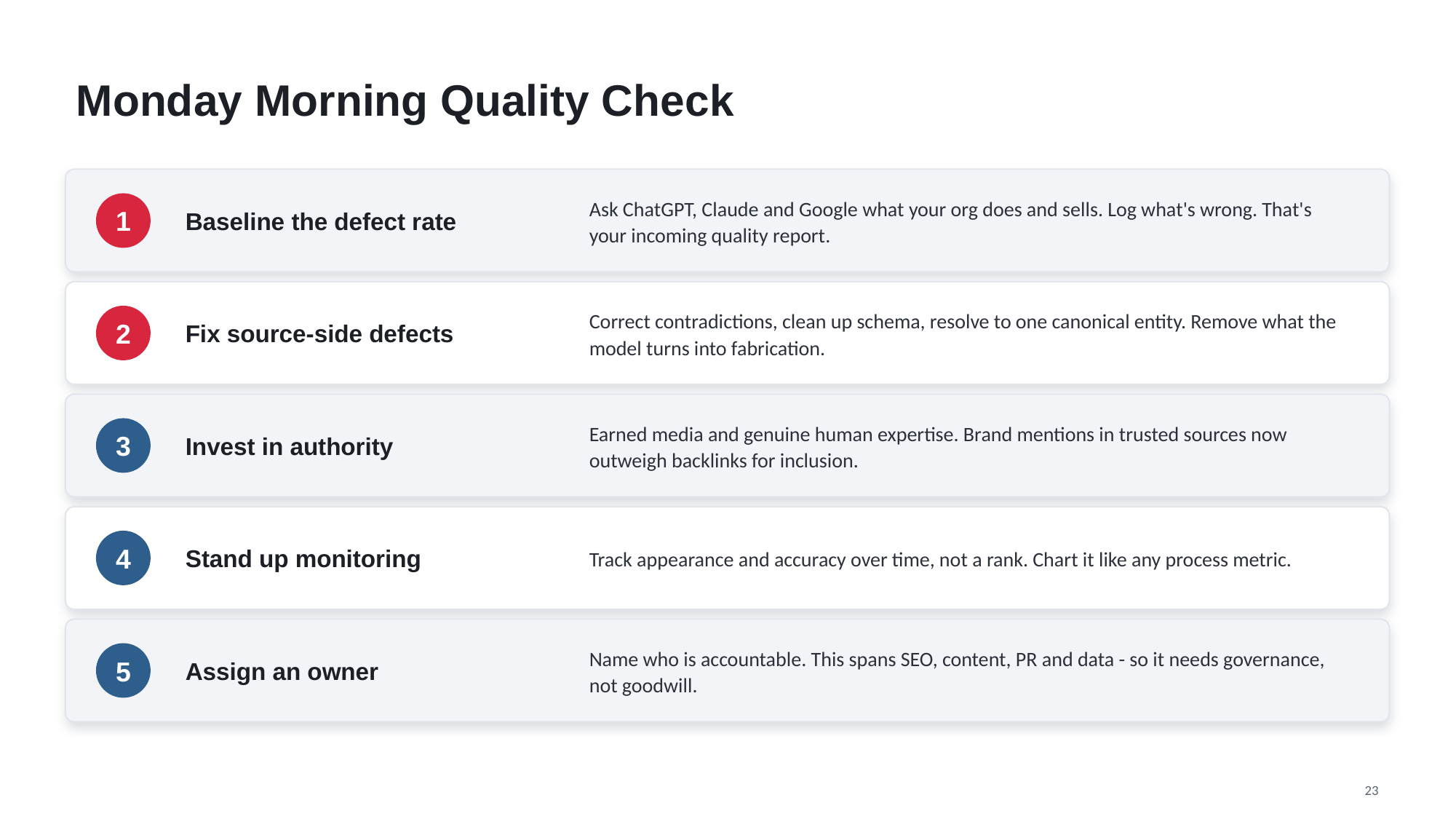

Monday Morning Quality Check

Baseline the defect rate
Ask ChatGPT, Claude and Google what your org does and sells. Log what's wrong. That's your incoming quality report.

1

Fix source-side defects
Correct contradictions, clean up schema, resolve to one canonical entity. Remove what the model turns into fabrication.

2

Invest in authority
Earned media and genuine human expertise. Brand mentions in trusted sources now outweigh backlinks for inclusion.

3

Stand up monitoring
Track appearance and accuracy over time, not a rank. Chart it like any process metric.

4

Assign an owner
Name who is accountable. This spans SEO, content, PR and data - so it needs governance, not goodwill.

5
23